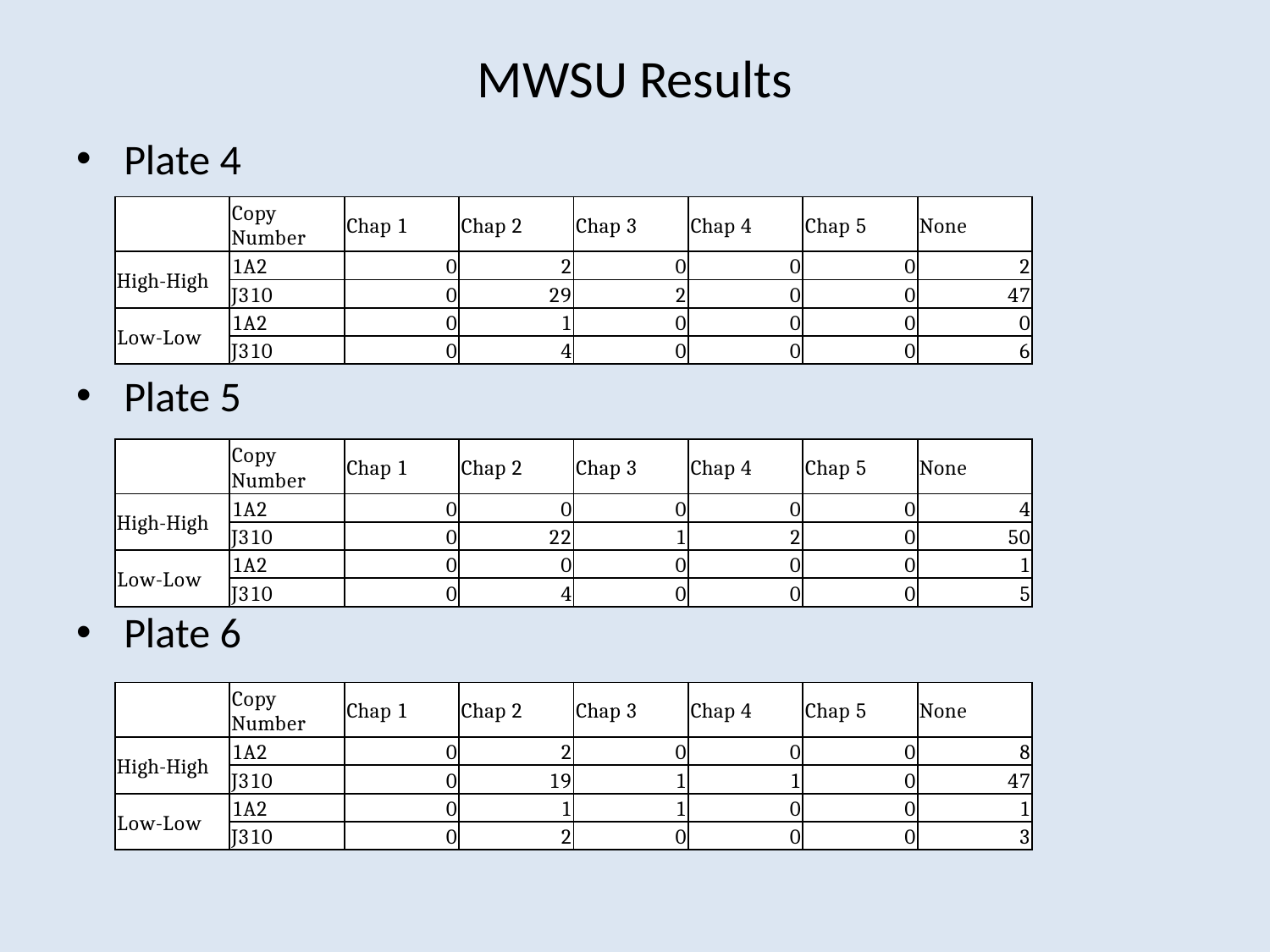

# MWSU Results
Plate 4

Plate 5

Plate 6
|  | Copy Number | Chap 1 | Chap 2 | Chap 3 | Chap 4 | Chap 5 | None |
| --- | --- | --- | --- | --- | --- | --- | --- |
| High-High | 1A2 | 0 | 2 | 0 | 0 | 0 | 2 |
|  | J310 | 0 | 29 | 2 | 0 | 0 | 47 |
| Low-Low | 1A2 | 0 | 1 | 0 | 0 | 0 | 0 |
|  | J310 | 0 | 4 | 0 | 0 | 0 | 6 |
|  | Copy Number | Chap 1 | Chap 2 | Chap 3 | Chap 4 | Chap 5 | None |
| --- | --- | --- | --- | --- | --- | --- | --- |
| High-High | 1A2 | 0 | 0 | 0 | 0 | 0 | 4 |
|  | J310 | 0 | 22 | 1 | 2 | 0 | 50 |
| Low-Low | 1A2 | 0 | 0 | 0 | 0 | 0 | 1 |
|  | J310 | 0 | 4 | 0 | 0 | 0 | 5 |
|  | Copy Number | Chap 1 | Chap 2 | Chap 3 | Chap 4 | Chap 5 | None |
| --- | --- | --- | --- | --- | --- | --- | --- |
| High-High | 1A2 | 0 | 2 | 0 | 0 | 0 | 8 |
|  | J310 | 0 | 19 | 1 | 1 | 0 | 47 |
| Low-Low | 1A2 | 0 | 1 | 1 | 0 | 0 | 1 |
|  | J310 | 0 | 2 | 0 | 0 | 0 | 3 |